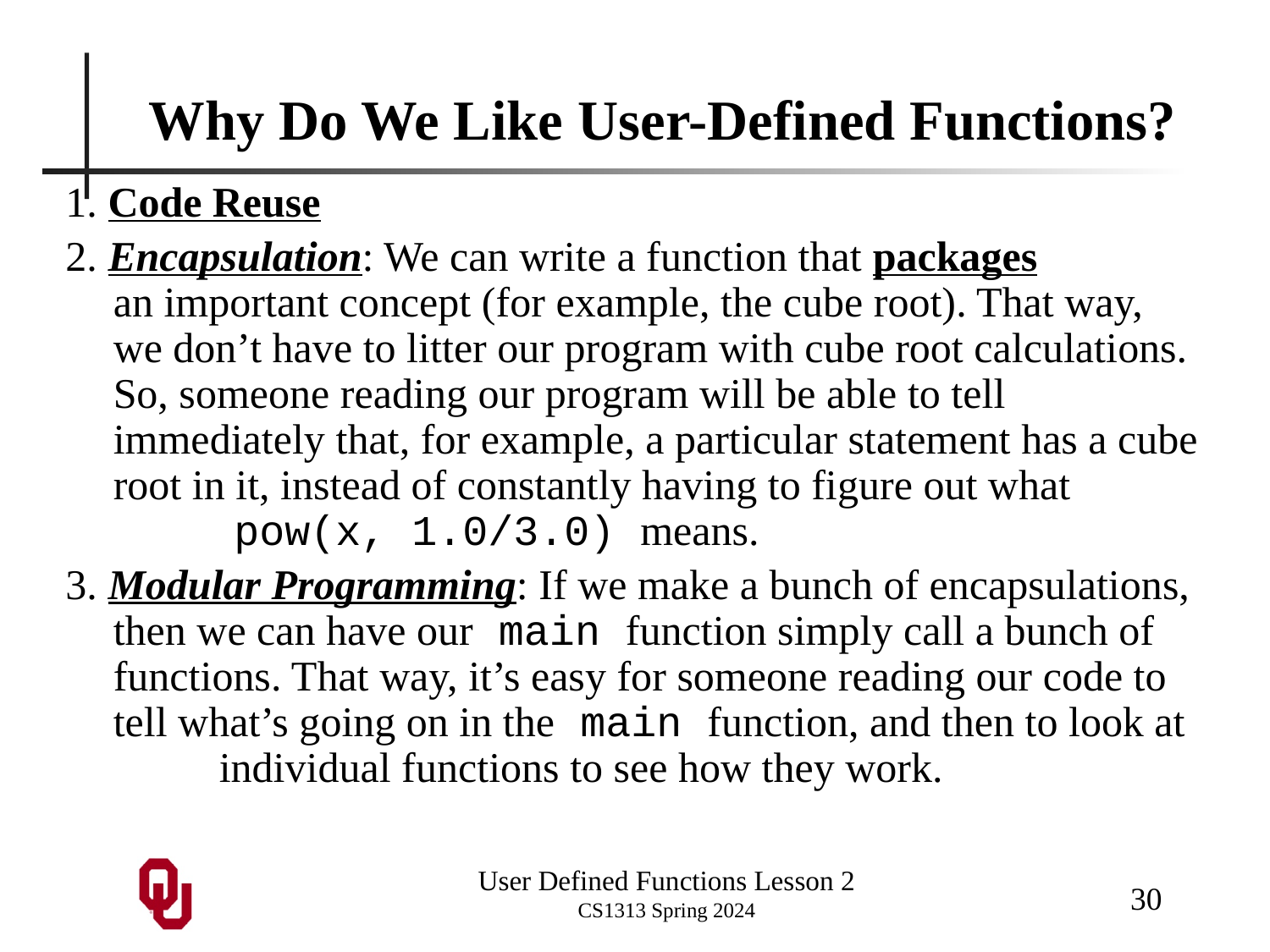

# Why Do We Like User-Defined Functions?
1. Code Reuse
2. Encapsulation: We can write a function that packages             an important concept (for example, the cube root). That way,  we don’t have to litter our program with cube root calculations. So, someone reading our program will be able to tell immediately that, for example, a particular statement has a cube root in it, instead of constantly having to figure out what                       pow(x, 1.0/3.0) means.
3. Modular Programming: If we make a bunch of encapsulations, then we can have our main function simply call a bunch of functions. That way, it’s easy for someone reading our code to tell what’s going on in the main function, and then to look at             individual functions to see how they work.
30
User Defined Functions Lesson 2
CS1313 Spring 2024